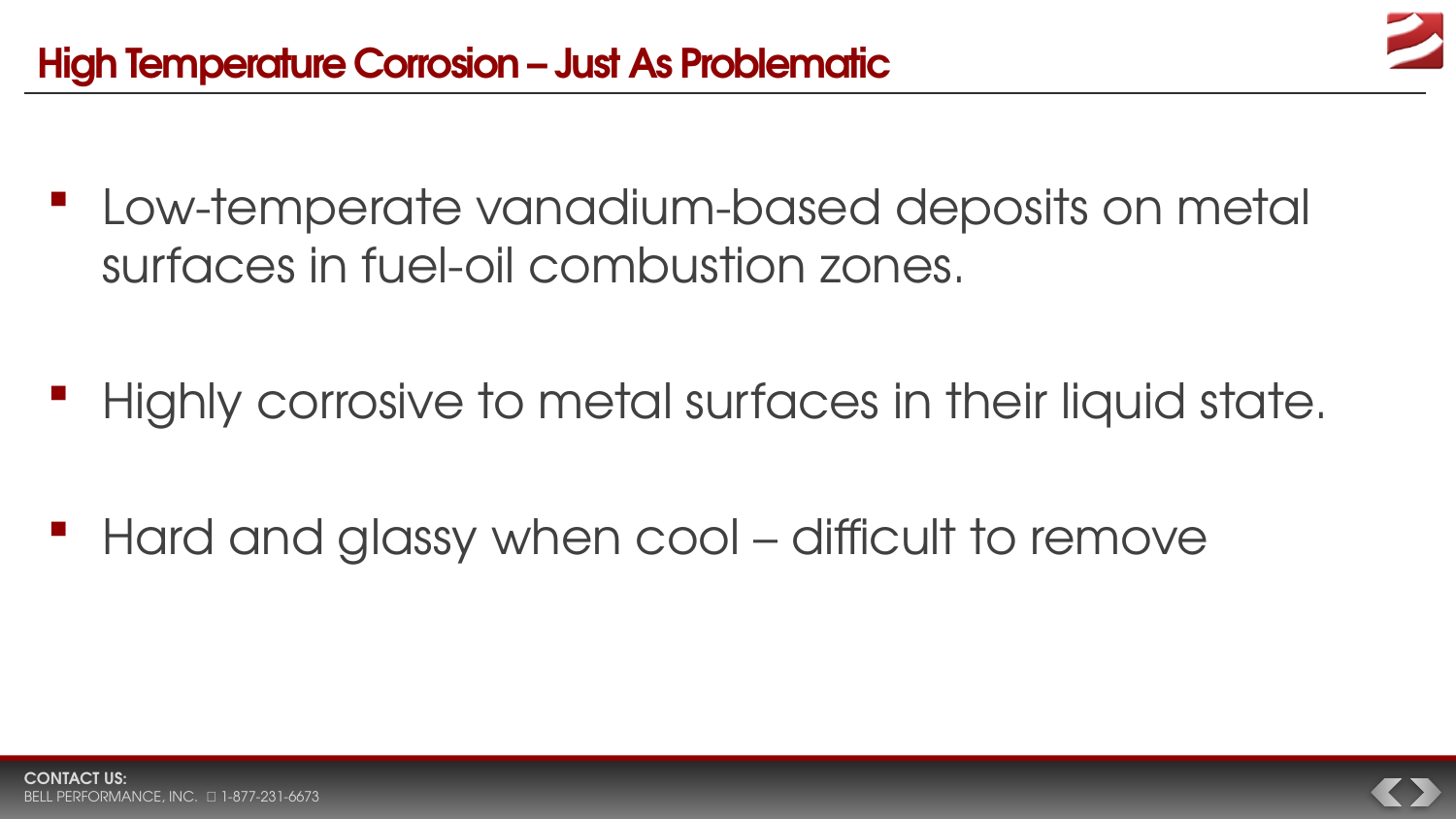

# High Temperature Corrosion – Just As Problematic

Low-temperate vanadium-based deposits on metal surfaces in fuel-oil combustion zones.

Highly corrosive to metal surfaces in their liquid state.

Hard and glassy when cool – difficult to remove